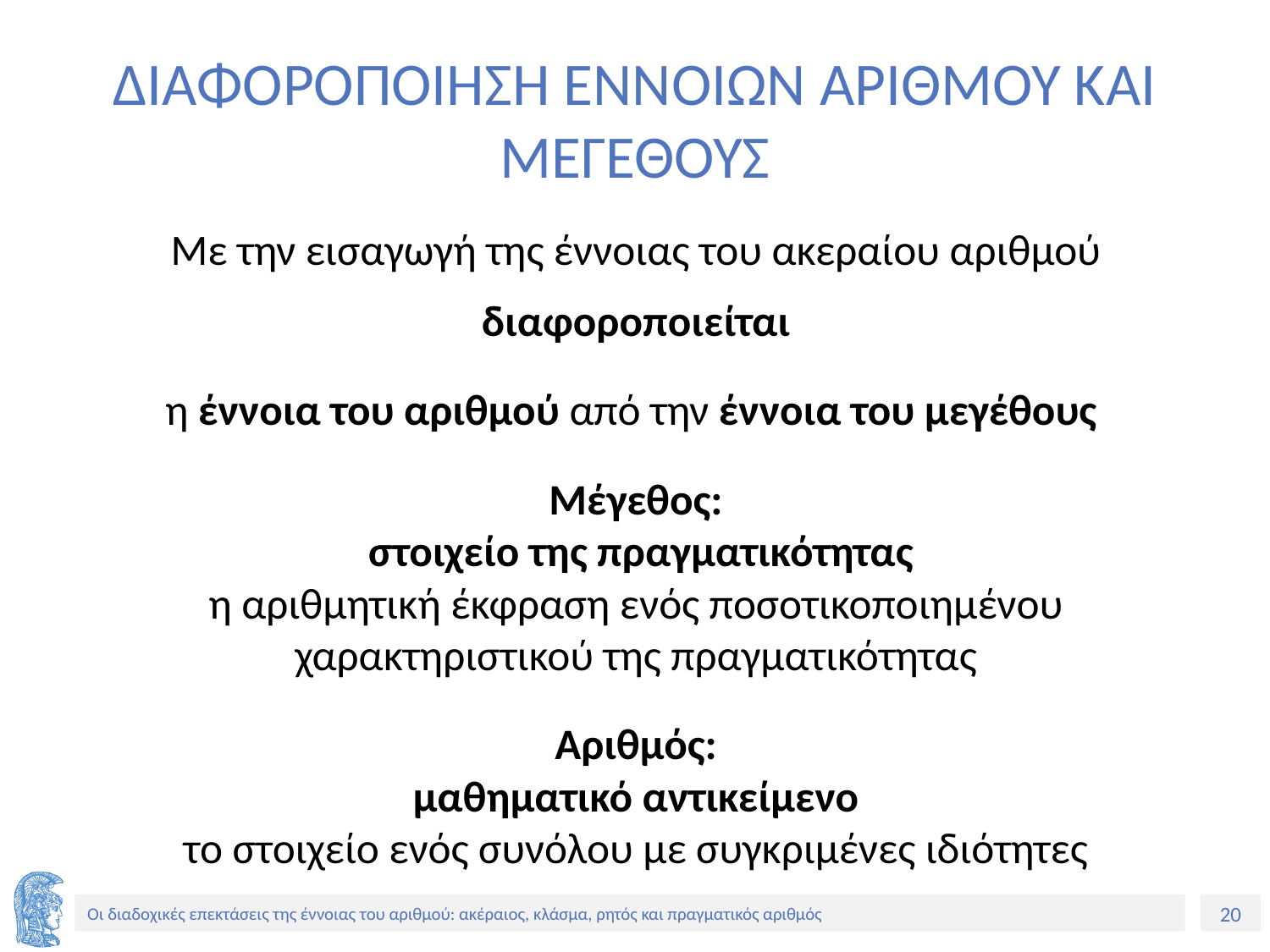

# ΔΙΑΦΟΡΟΠΟΙΗΣΗ ΕΝΝΟΙΩΝ ΑΡΙΘΜΟΥ ΚΑΙ ΜΕΓΕΘΟΥΣ
Με την εισαγωγή της έννοιας του ακεραίου αριθμού
διαφοροποιείται
η έννοια του αριθμού από την έννοια του μεγέθους
Μέγεθος:
 στοιχείο της πραγματικότητας
η αριθμητική έκφραση ενός ποσοτικοποιημένου χαρακτηριστικού της πραγματικότητας
Αριθμός:
μαθηματικό αντικείμενο
το στοιχείο ενός συνόλου με συγκριμένες ιδιότητες